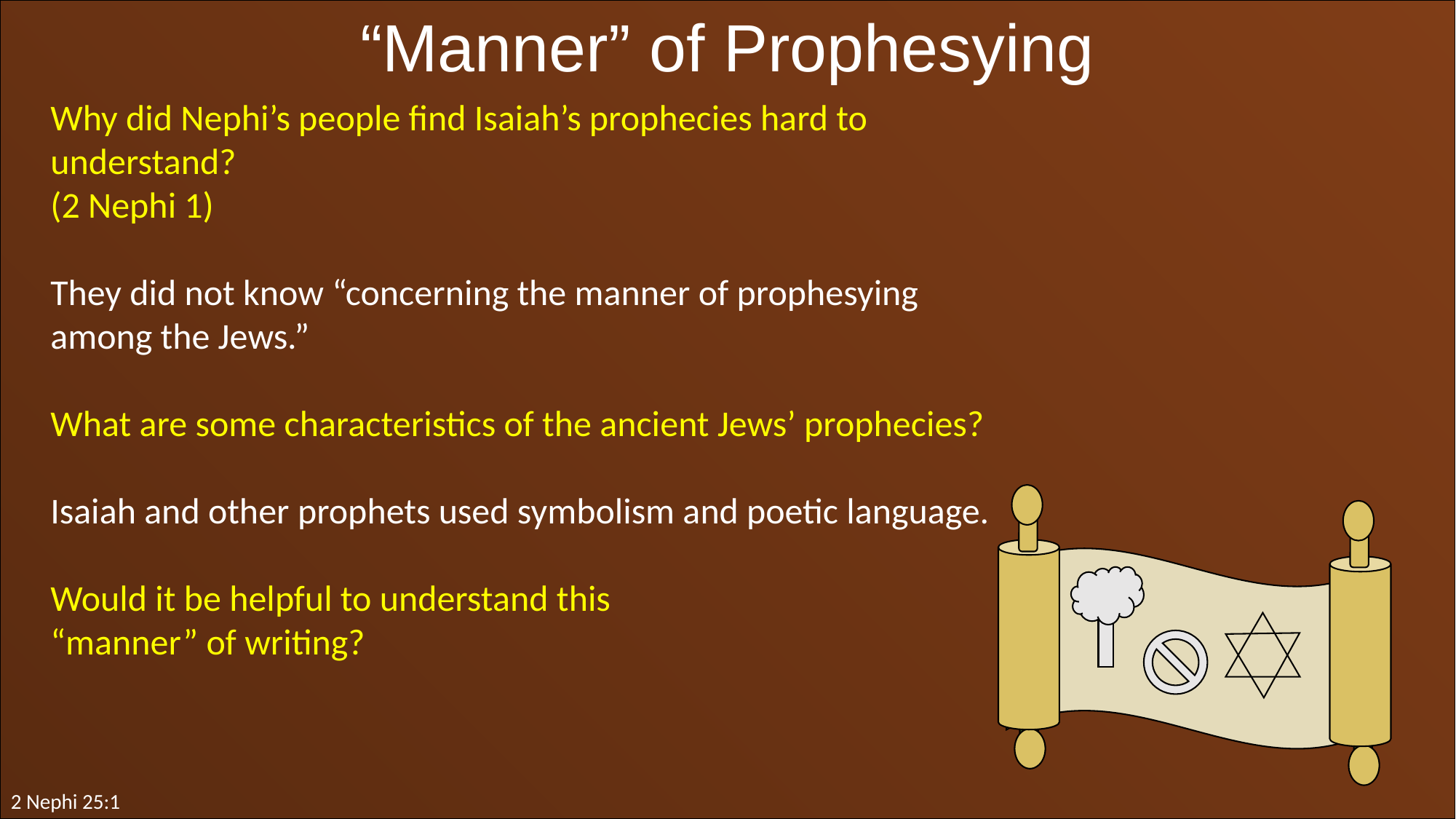

“Manner” of Prophesying
Why did Nephi’s people find Isaiah’s prophecies hard to understand?
(2 Nephi 1)

They did not know “concerning the manner of prophesying among the Jews.”

What are some characteristics of the ancient Jews’ prophecies?

Isaiah and other prophets used symbolism and poetic language.

Would it be helpful to understand this
“manner” of writing?

2 Nephi 25:1